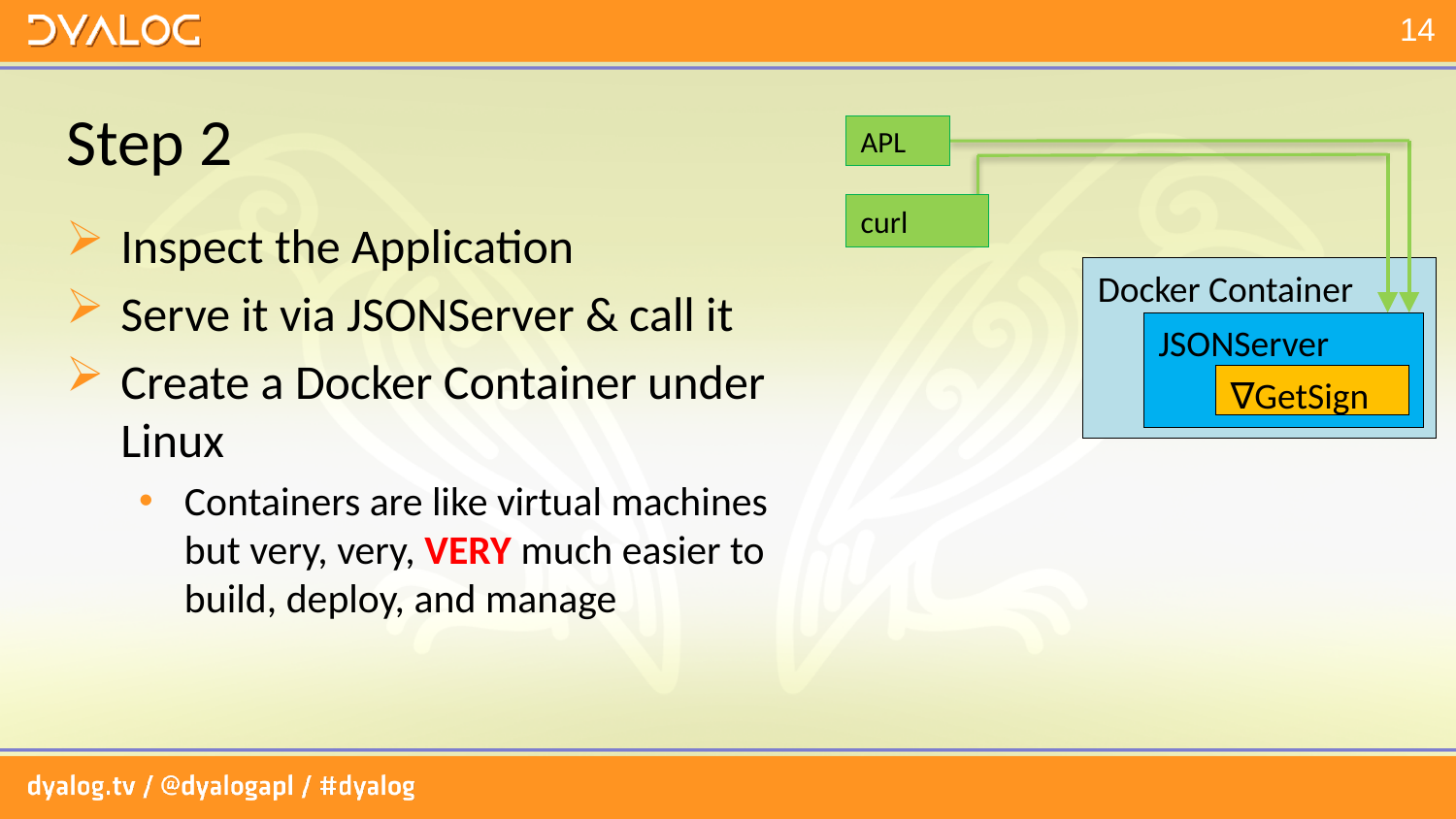

# Step 2
APL
curl
Inspect the Application
Serve it via JSONServer & call it
Create a Docker Container under Linux
Containers are like virtual machines but very, very, VERY much easier to build, deploy, and manage

Docker Container
JSONServer
∇GetSign